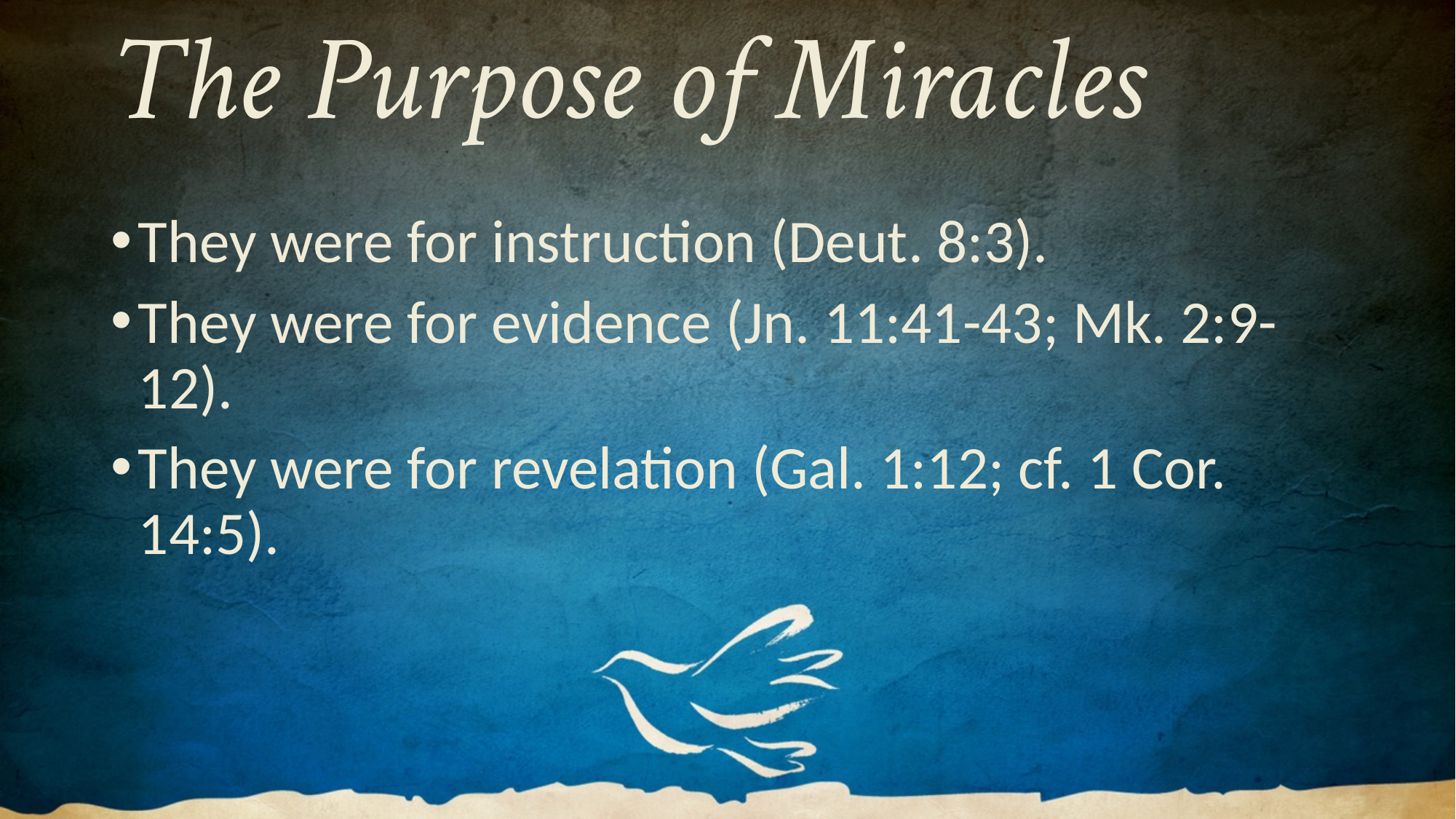

# The Purpose of Miracles
They were for instruction (Deut. 8:3).
They were for evidence (Jn. 11:41-43; Mk. 2:9-12).
They were for revelation (Gal. 1:12; cf. 1 Cor. 14:5).